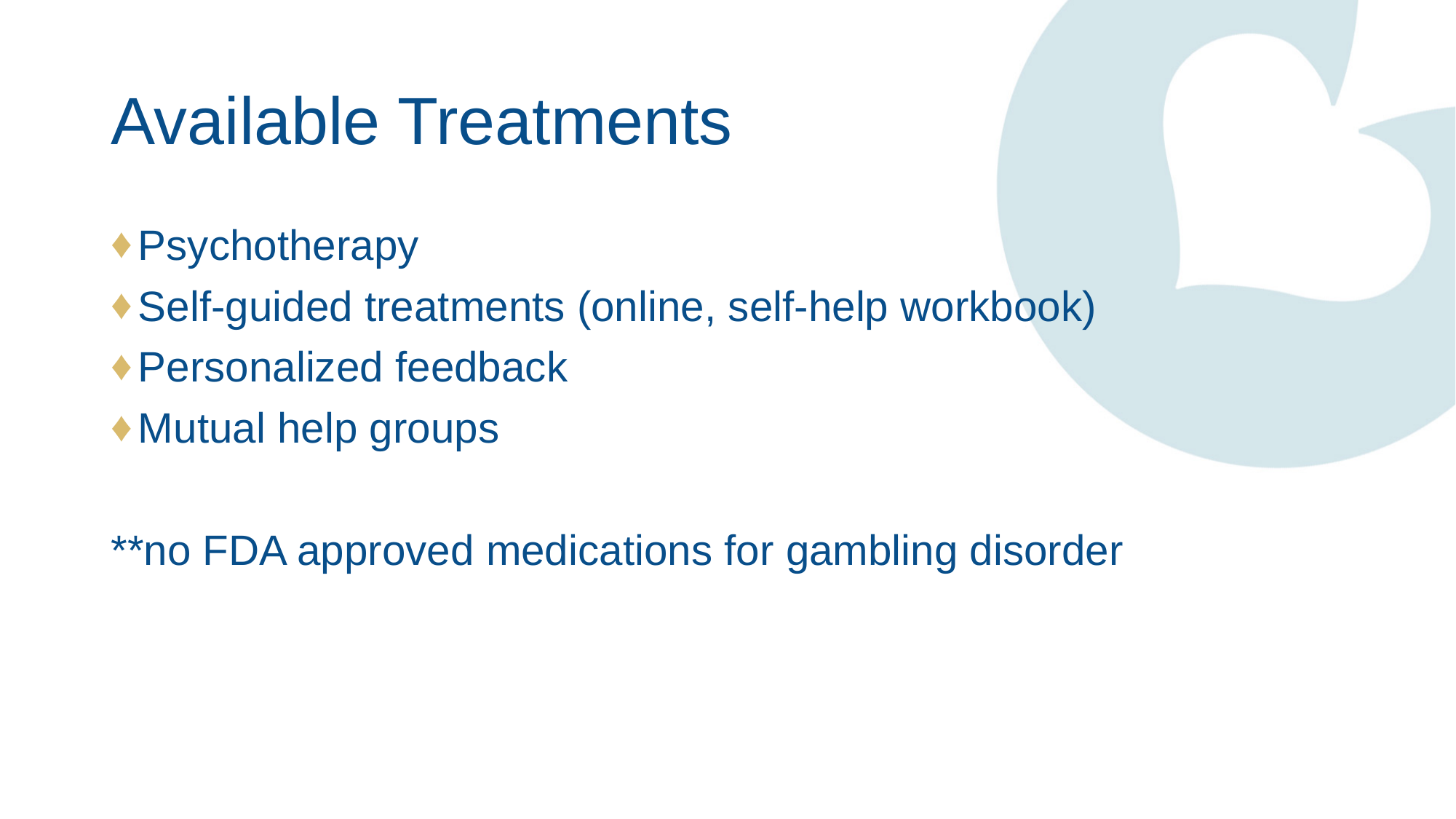

# Available Treatments
Psychotherapy
Self-guided treatments (online, self-help workbook)
Personalized feedback
Mutual help groups

**no FDA approved medications for gambling disorder